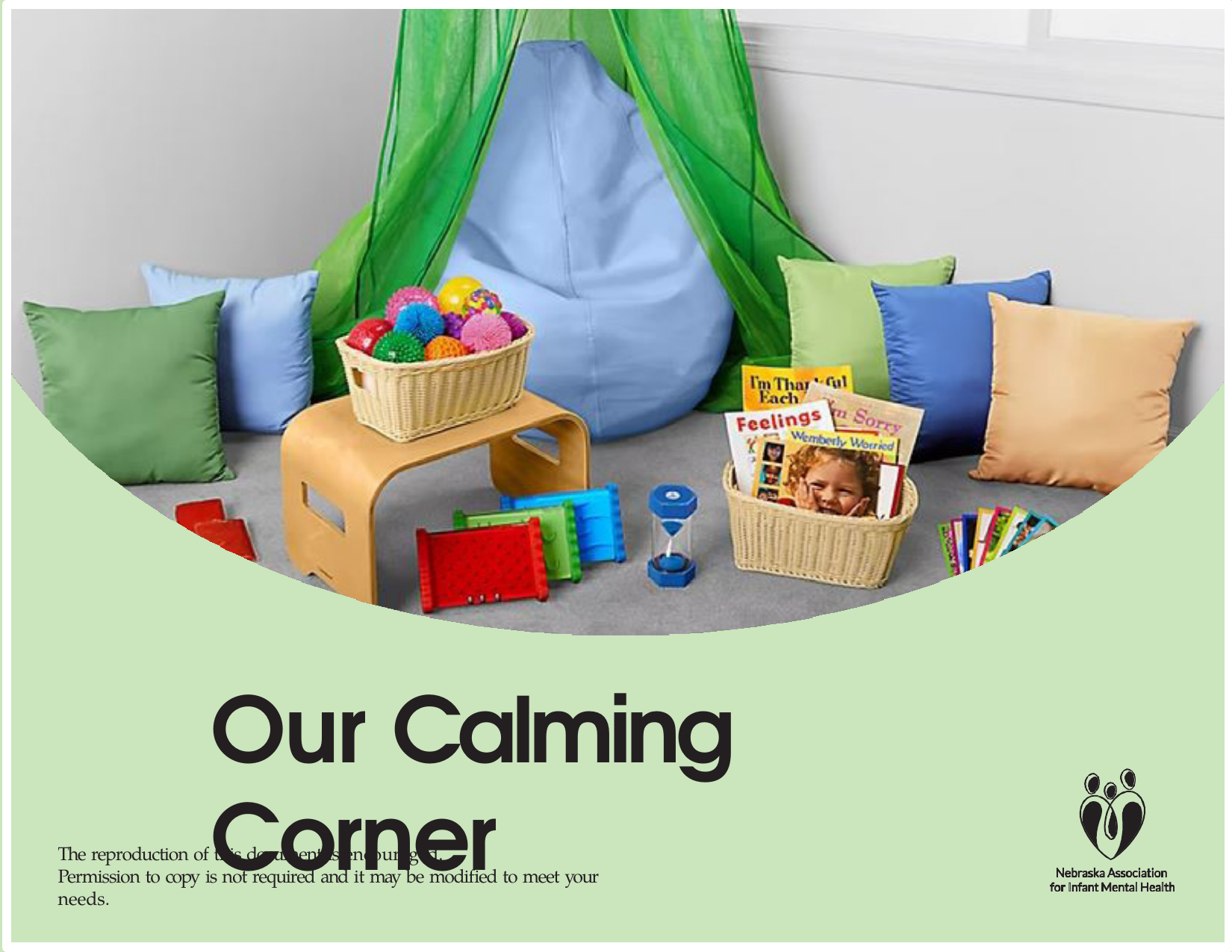

Our Calming Corner
The reproduction of this document is encouraged.
Permission to copy is not required and it may be modified to meet your needs.